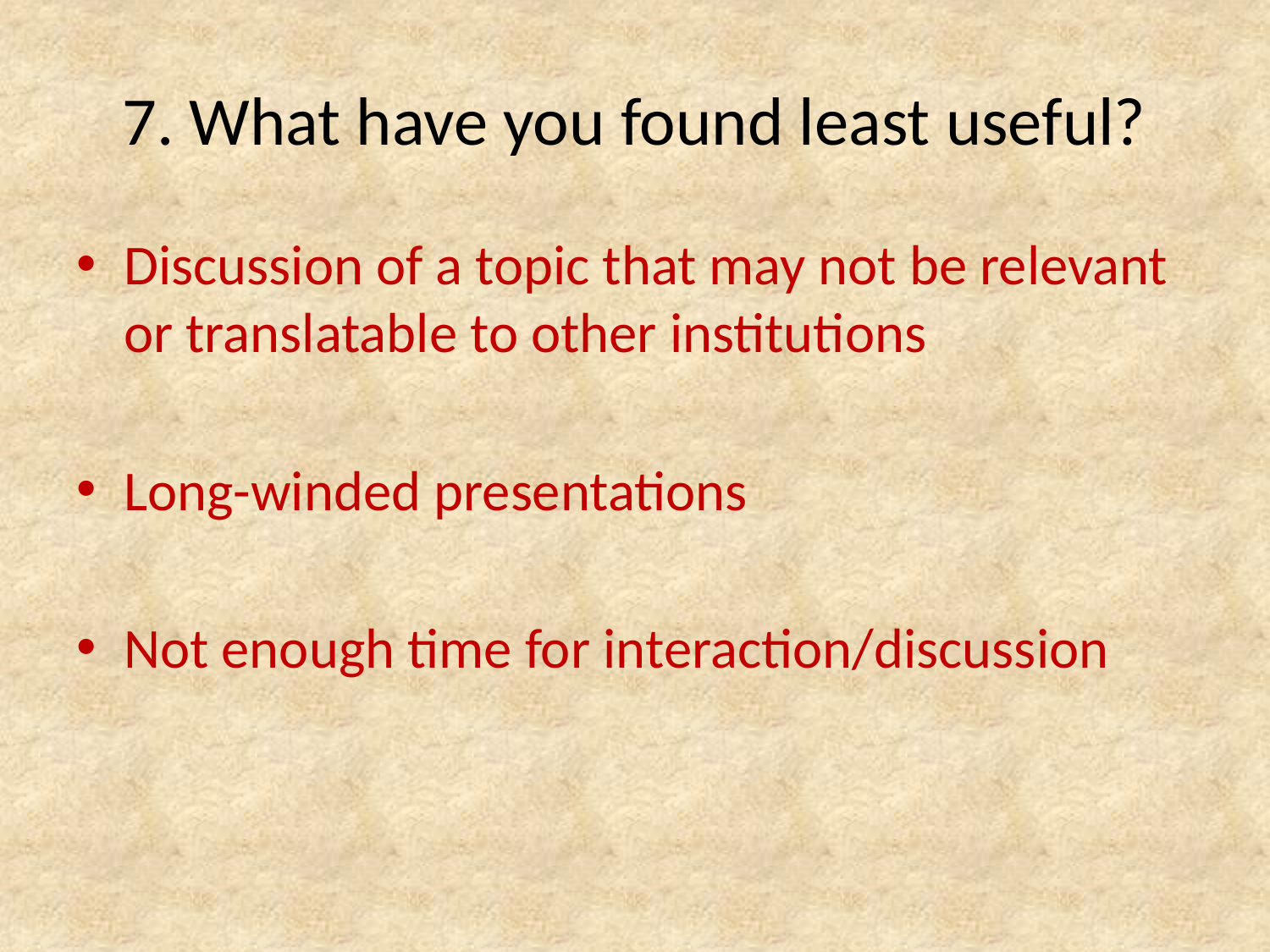

# 7. What have you found least useful?
Discussion of a topic that may not be relevant or translatable to other institutions

Long-winded presentations

Not enough time for interaction/discussion